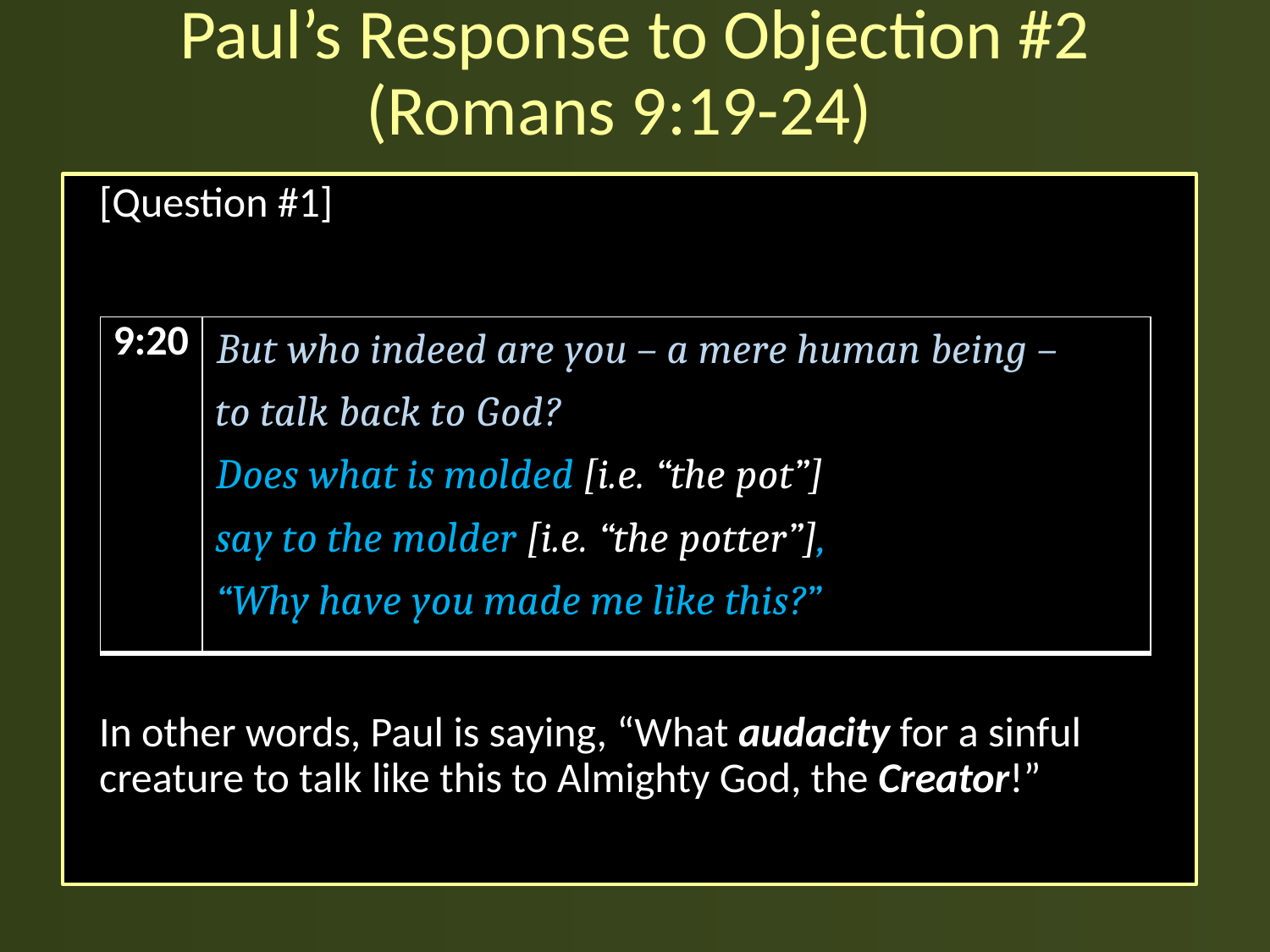

# Paul’s Response to Objection #2 (Romans 9:19-24)
[Question #1]

In other words, Paul is saying, “What audacity for a sinful creature to talk like this to Almighty God, the Creator!”
| 9:20 | But who indeed are you – a mere human being – to talk back to God? Does what is molded [i.e. “the pot”] say to the molder [i.e. “the potter”], “Why have you made me like this?” |
| --- | --- |